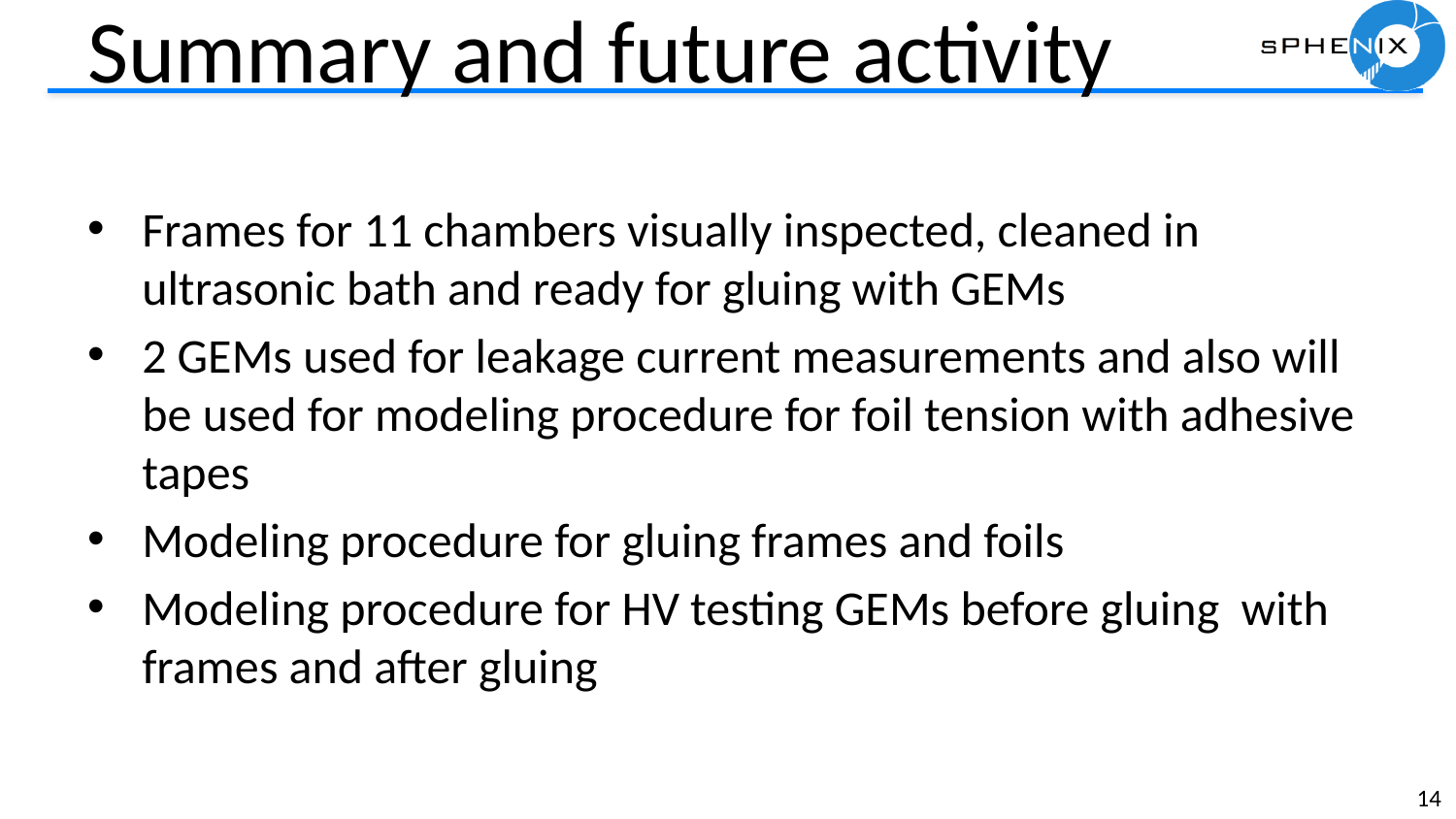

# Summary and future activity
Frames for 11 chambers visually inspected, cleaned in ultrasonic bath and ready for gluing with GEMs
2 GEMs used for leakage current measurements and also will be used for modeling procedure for foil tension with adhesive tapes
Modeling procedure for gluing frames and foils
Modeling procedure for HV testing GEMs before gluing  with frames and after gluing
14